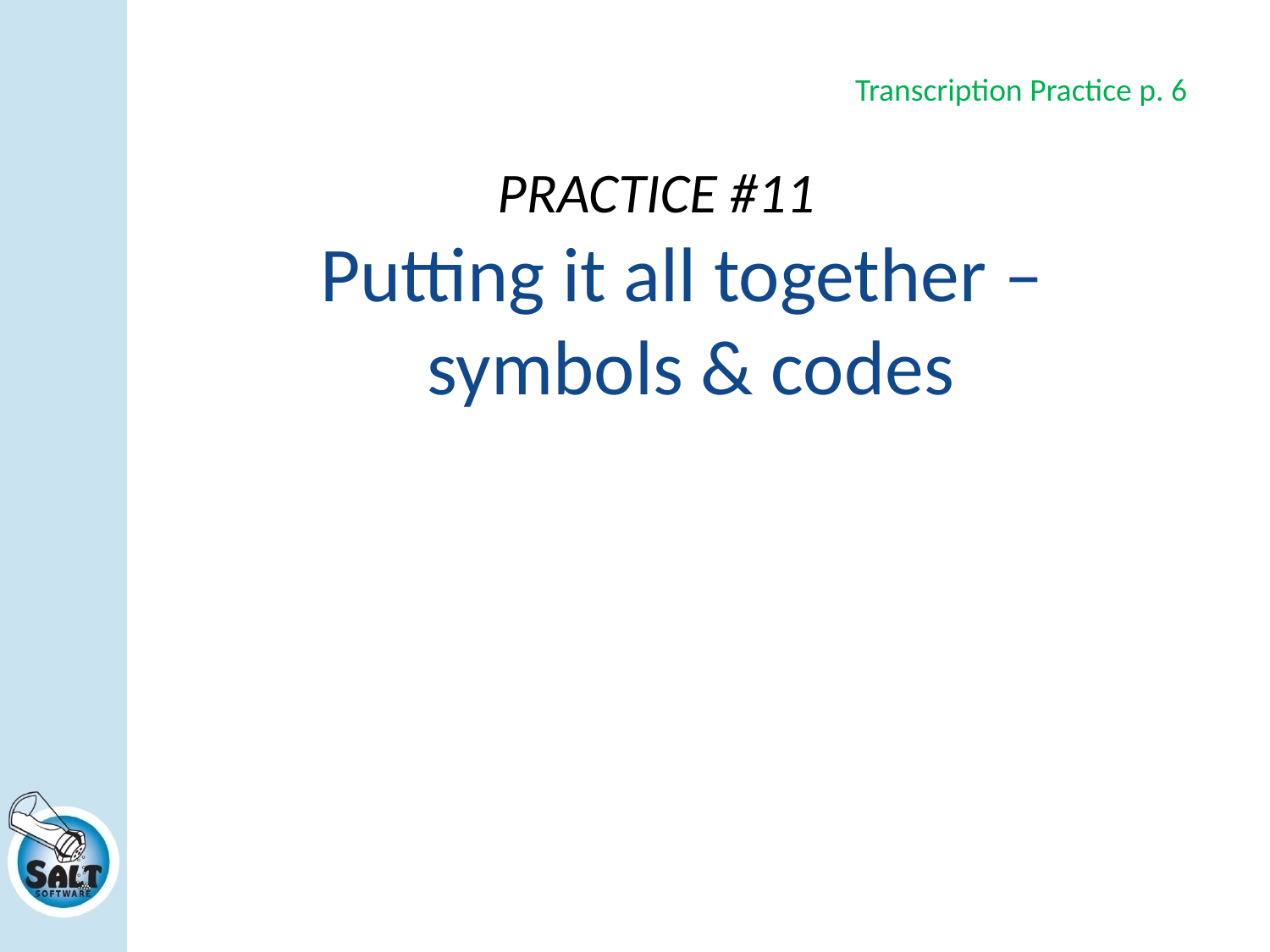

Transcription Practice p. 6
PRACTICE #11
# Putting it all together – symbols & codes